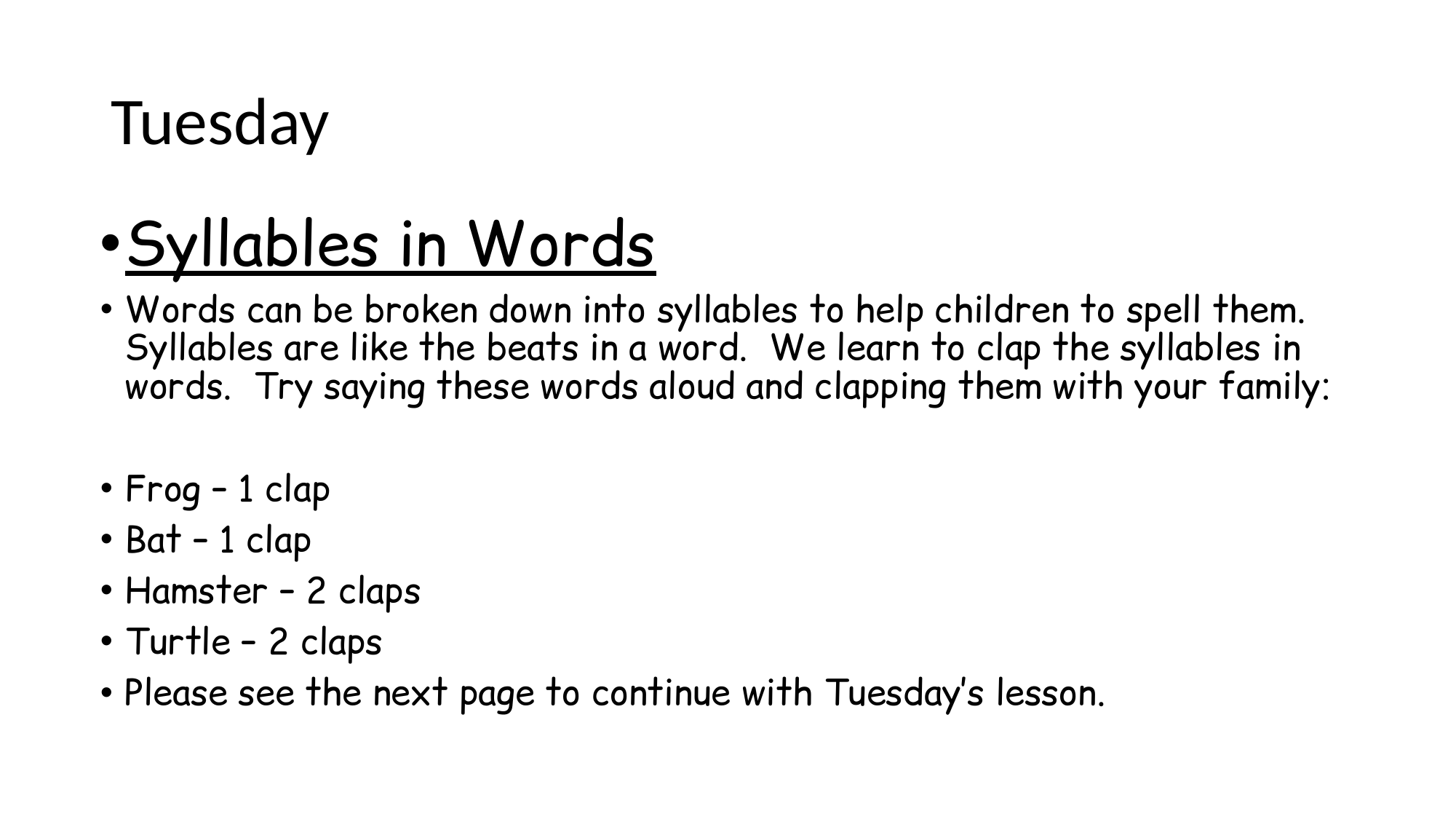

# Tuesday
Syllables in Words
Words can be broken down into syllables to help children to spell them.  Syllables are like the beats in a word.  We learn to clap the syllables in words.  Try saying these words aloud and clapping them with your family:

Frog – 1 clap
Bat – 1 clap
Hamster – 2 claps
Turtle – 2 claps
Please see the next page to continue with Tuesday’s lesson.